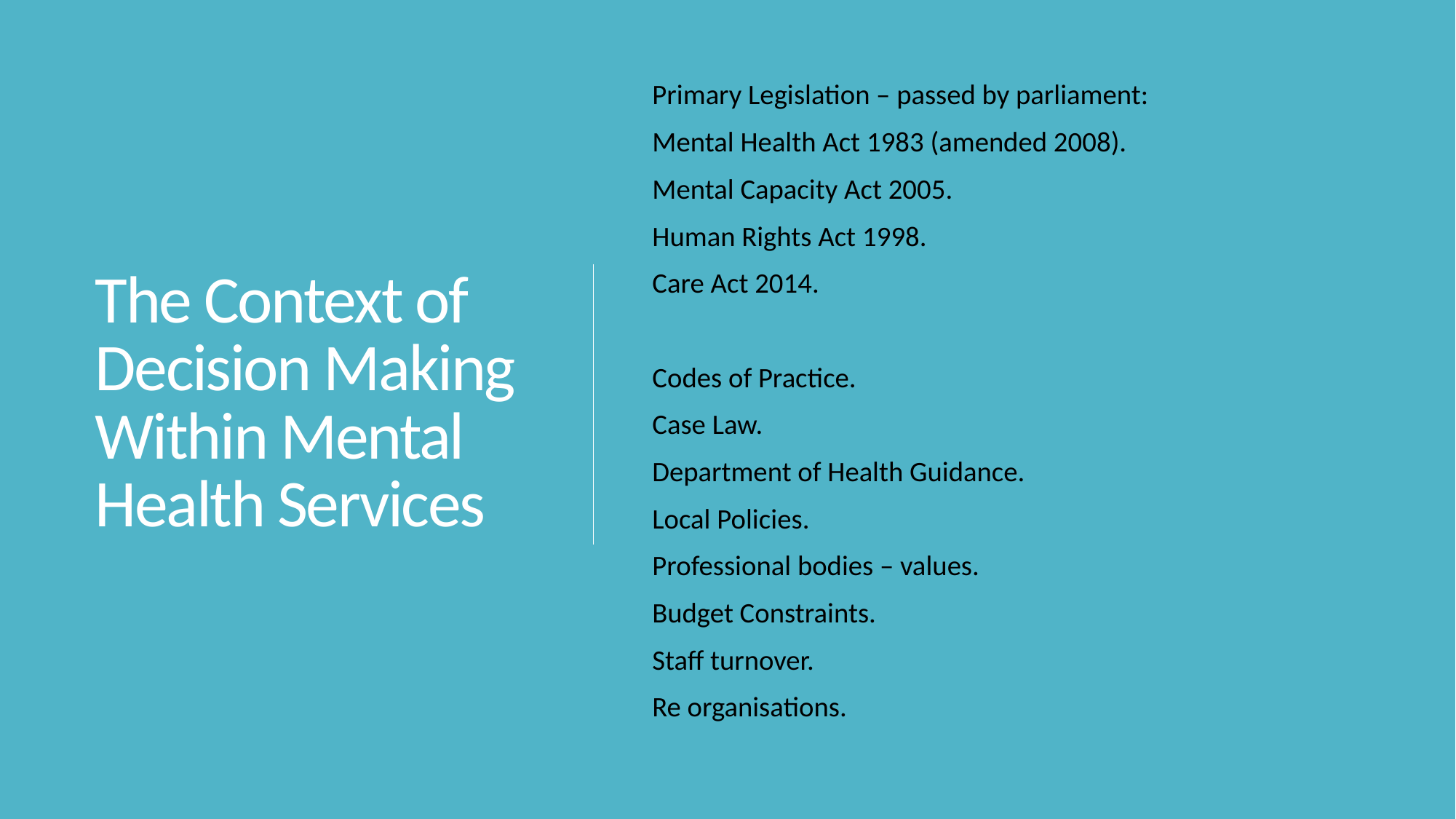

# The Context of Decision Making Within Mental Health Services
Primary Legislation – passed by parliament:
Mental Health Act 1983 (amended 2008).
Mental Capacity Act 2005.
Human Rights Act 1998.
Care Act 2014.

Codes of Practice.
Case Law.
Department of Health Guidance.
Local Policies.
Professional bodies – values.
Budget Constraints.
Staff turnover.
Re organisations.